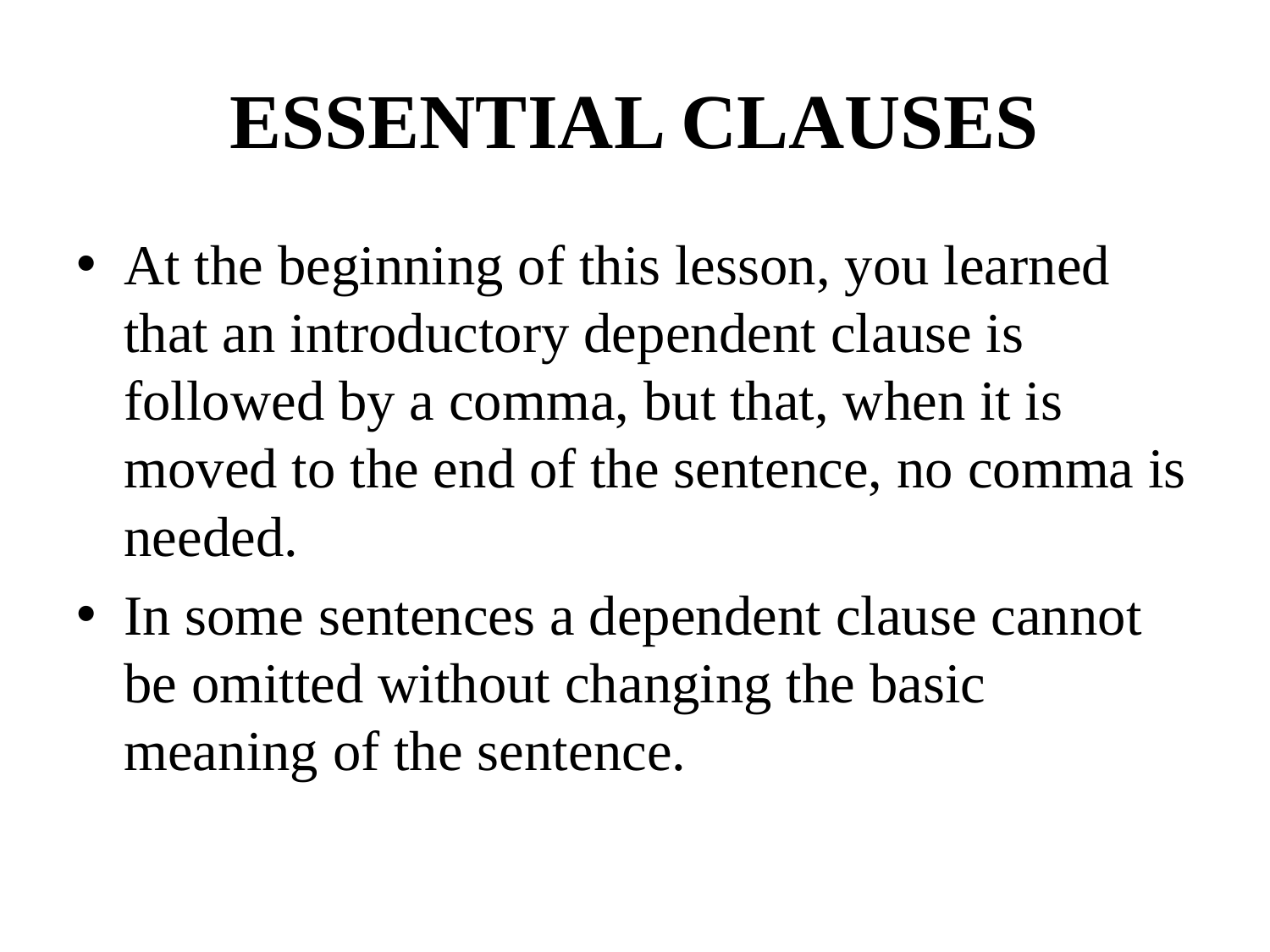

# ESSENTIAL CLAUSES
At the beginning of this lesson, you learned that an introductory dependent clause is followed by a comma, but that, when it is moved to the end of the sentence, no comma is needed.
In some sentences a dependent clause cannot be omitted without changing the basic meaning of the sentence.